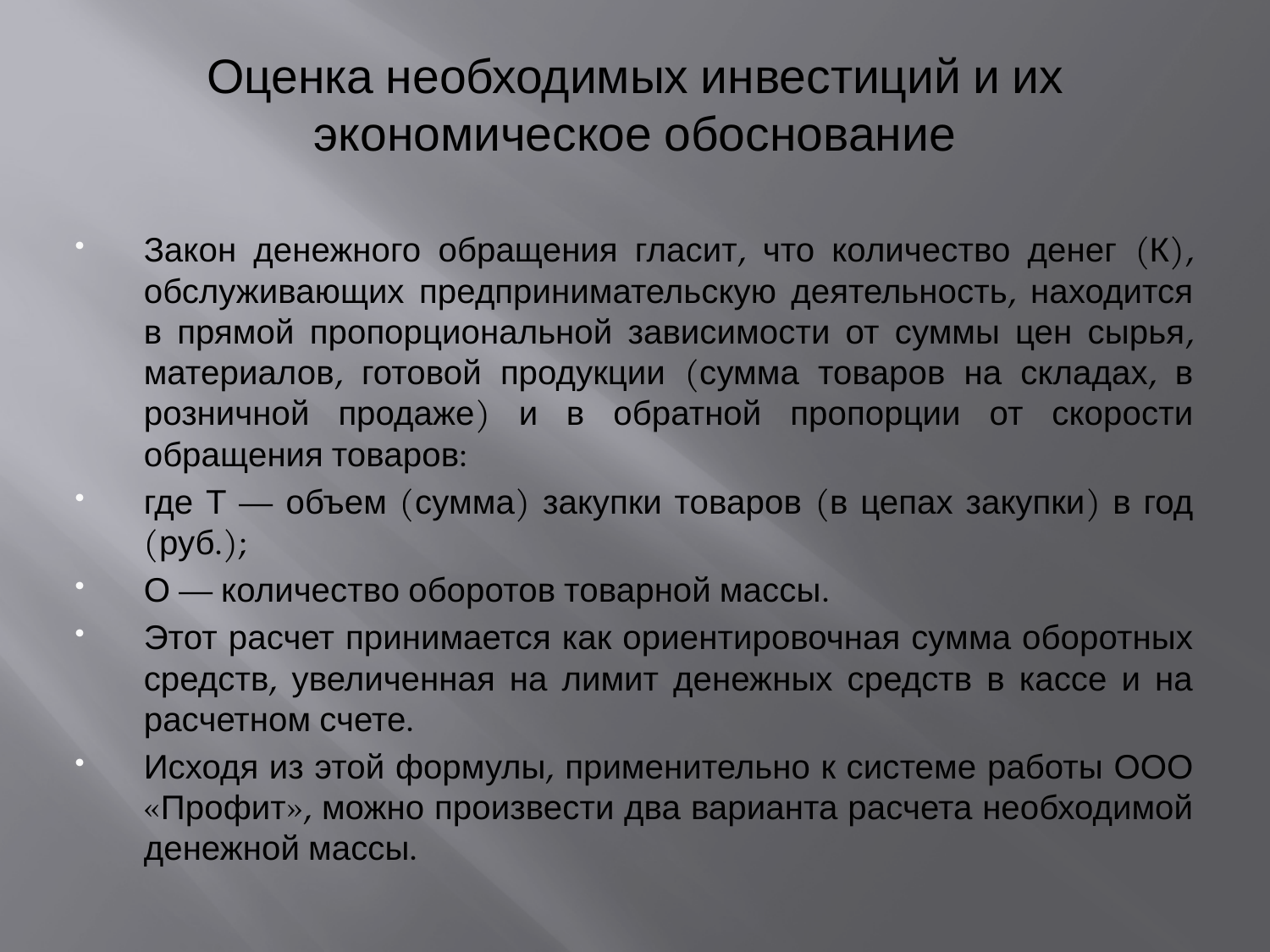

# Оценка необходимых инвестиций и их экономическое обоснование
Закон денежного обращения гласит, что количество денег (К), обслуживающих предпринимательскую деятельность, находится в прямой пропорциональной зависимости от суммы цен сырья, материалов, готовой продукции (сумма товаров на складах, в розничной продаже) и в обратной пропорции от скорости обращения товаров:
где Т — объем (сумма) закупки товаров (в цепах закупки) в год (руб.);
О — количество оборотов товарной массы.
Этот расчет принимается как ориентировочная сумма оборотных средств, увеличенная на лимит денежных средств в кассе и на расчетном счете.
Исходя из этой формулы, применительно к системе работы ООО «Профит», можно произвести два варианта расчета необходимой денежной массы.